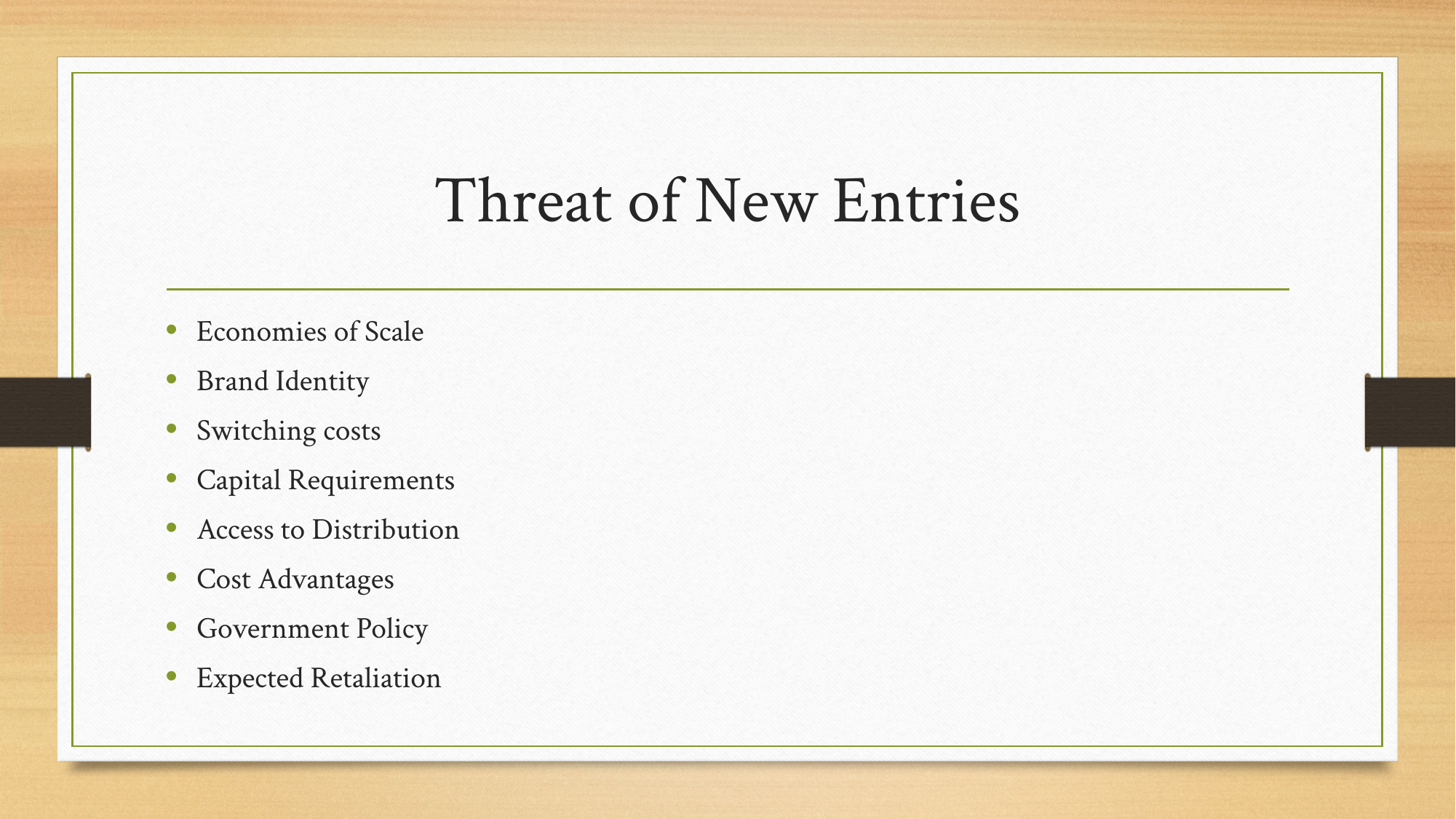

# Threat of New Entries
Economies of Scale
Brand Identity
Switching costs
Capital Requirements
Access to Distribution
Cost Advantages
Government Policy
Expected Retaliation